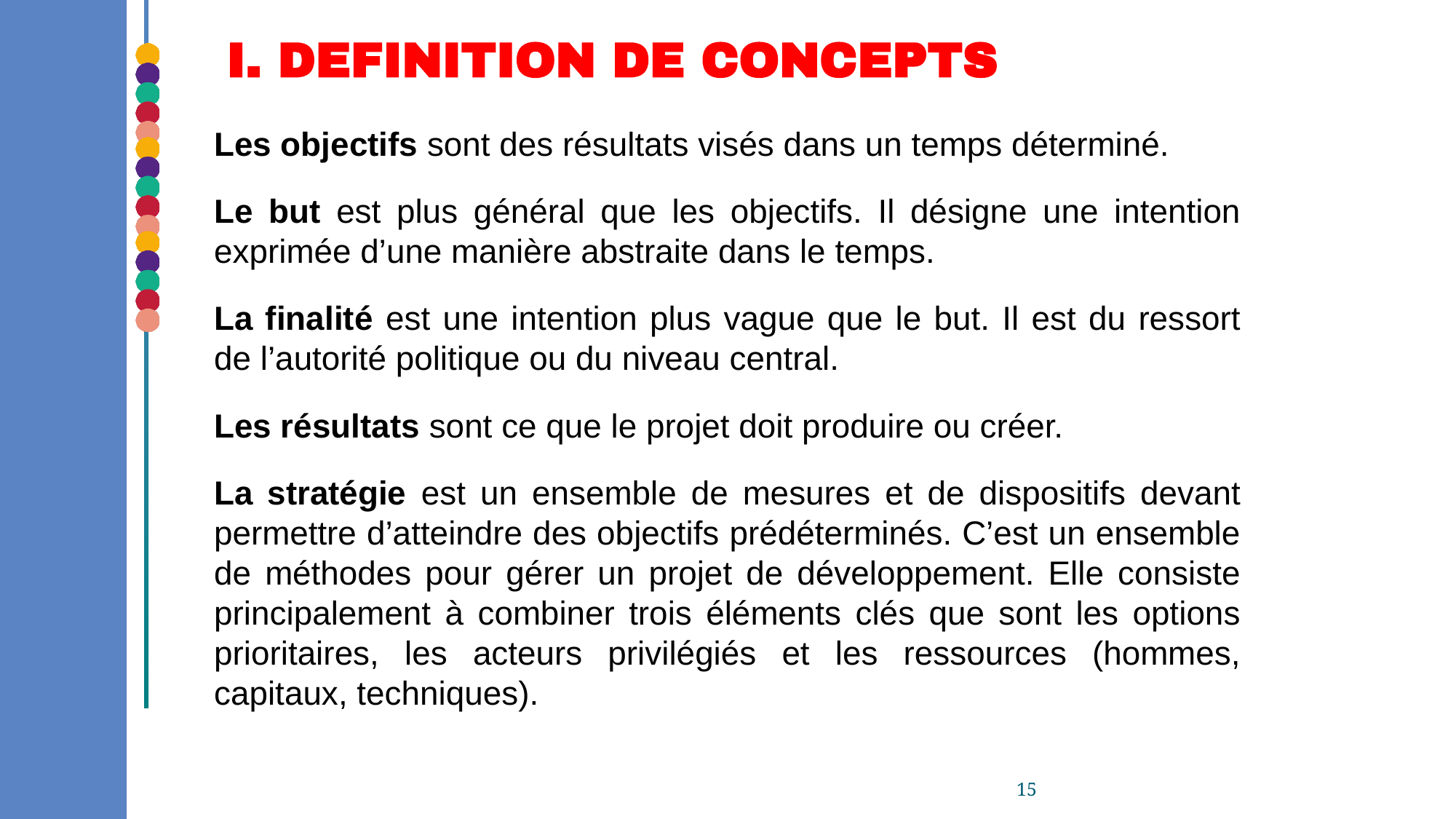

# I. DEFINITION DE CONCEPTS
Les objectifs sont des résultats visés dans un temps déterminé.
Le but est plus général que les objectifs. Il désigne une intention exprimée d’une manière abstraite dans le temps.
La finalité est une intention plus vague que le but. Il est du ressort de l’autorité politique ou du niveau central.
Les résultats sont ce que le projet doit produire ou créer.
La stratégie est un ensemble de mesures et de dispositifs devant permettre d’atteindre des objectifs prédéterminés. C’est un ensemble de méthodes pour gérer un projet de développement. Elle consiste principalement à combiner trois éléments clés que sont les options prioritaires, les acteurs privilégiés et les ressources (hommes, capitaux, techniques).
15